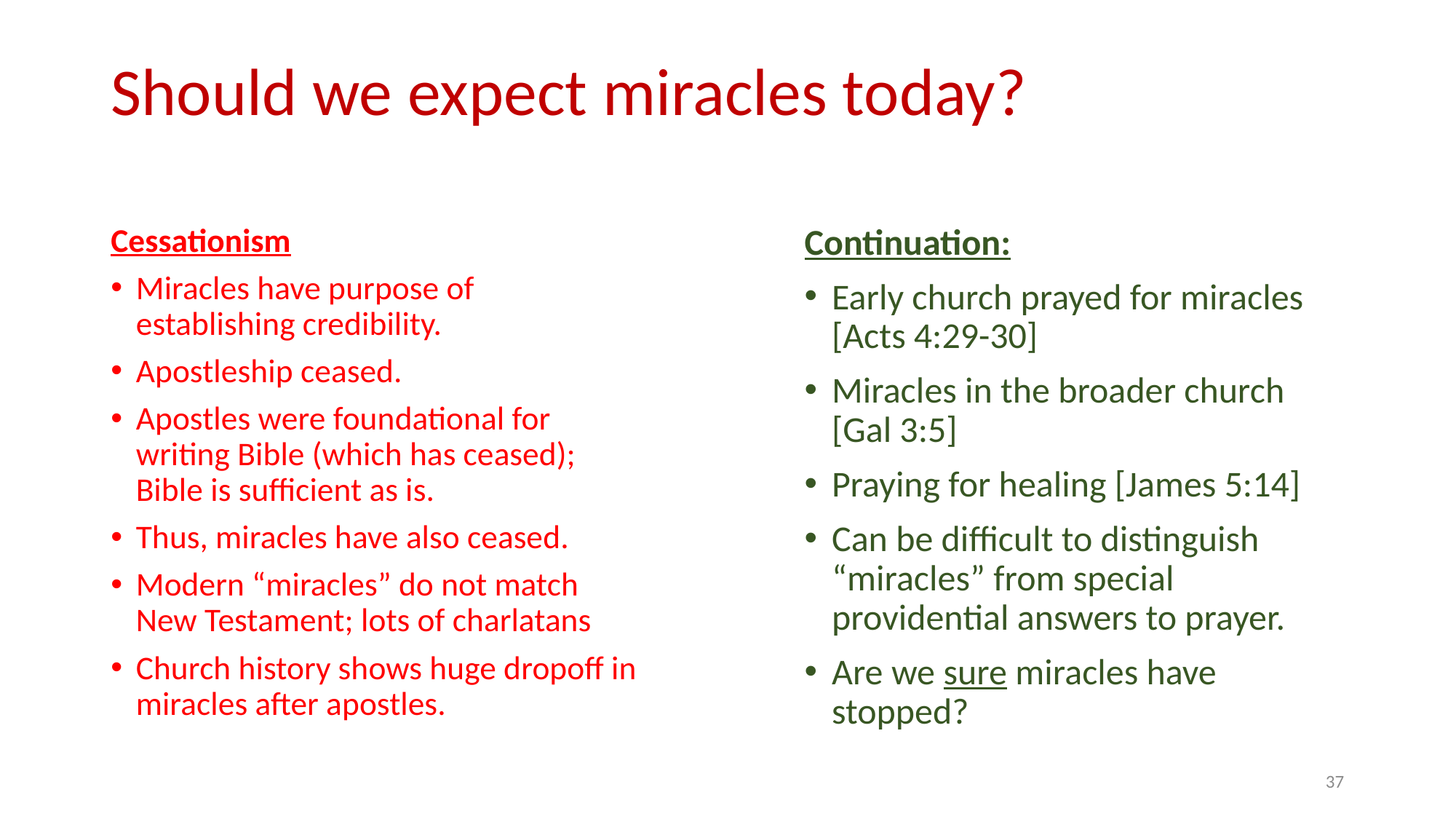

# Should we expect miracles today?
Cessationism
Miracles have purpose of establishing credibility.
Apostleship ceased.
Apostles were foundational for writing Bible (which has ceased); Bible is sufficient as is.
Thus, miracles have also ceased.
Modern “miracles” do not match New Testament; lots of charlatans
Church history shows huge dropoff in miracles after apostles.
Continuation:
Early church prayed for miracles [Acts 4:29-30]
Miracles in the broader church [Gal 3:5]
Praying for healing [James 5:14]
Can be difficult to distinguish “miracles” from special providential answers to prayer.
Are we sure miracles have stopped?

37